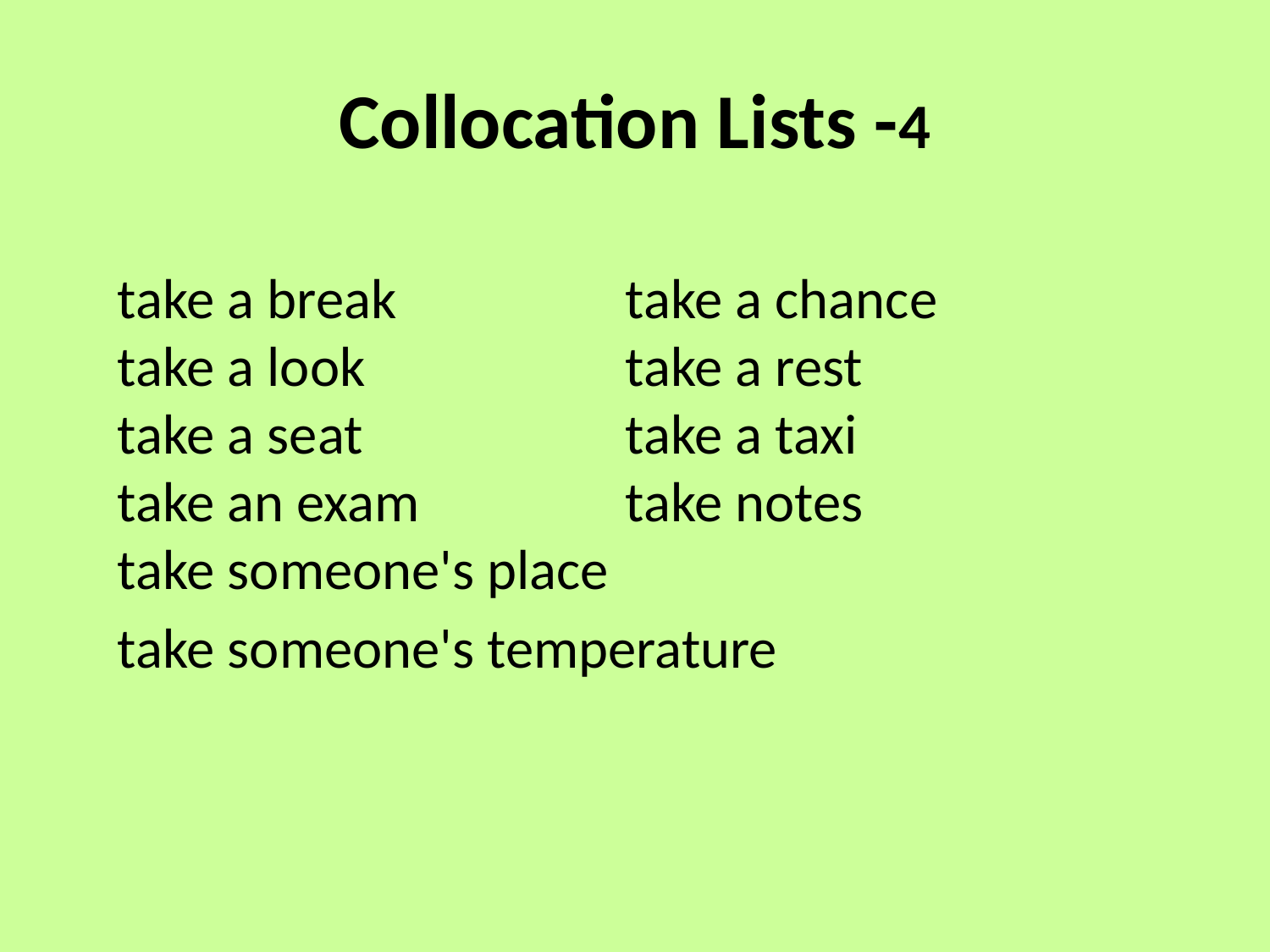

# Collocation Lists -4
take a break		take a chance
take a look			take a rest
take a seat			take a taxi
take an exam		take notes
take someone's place
take someone's temperature